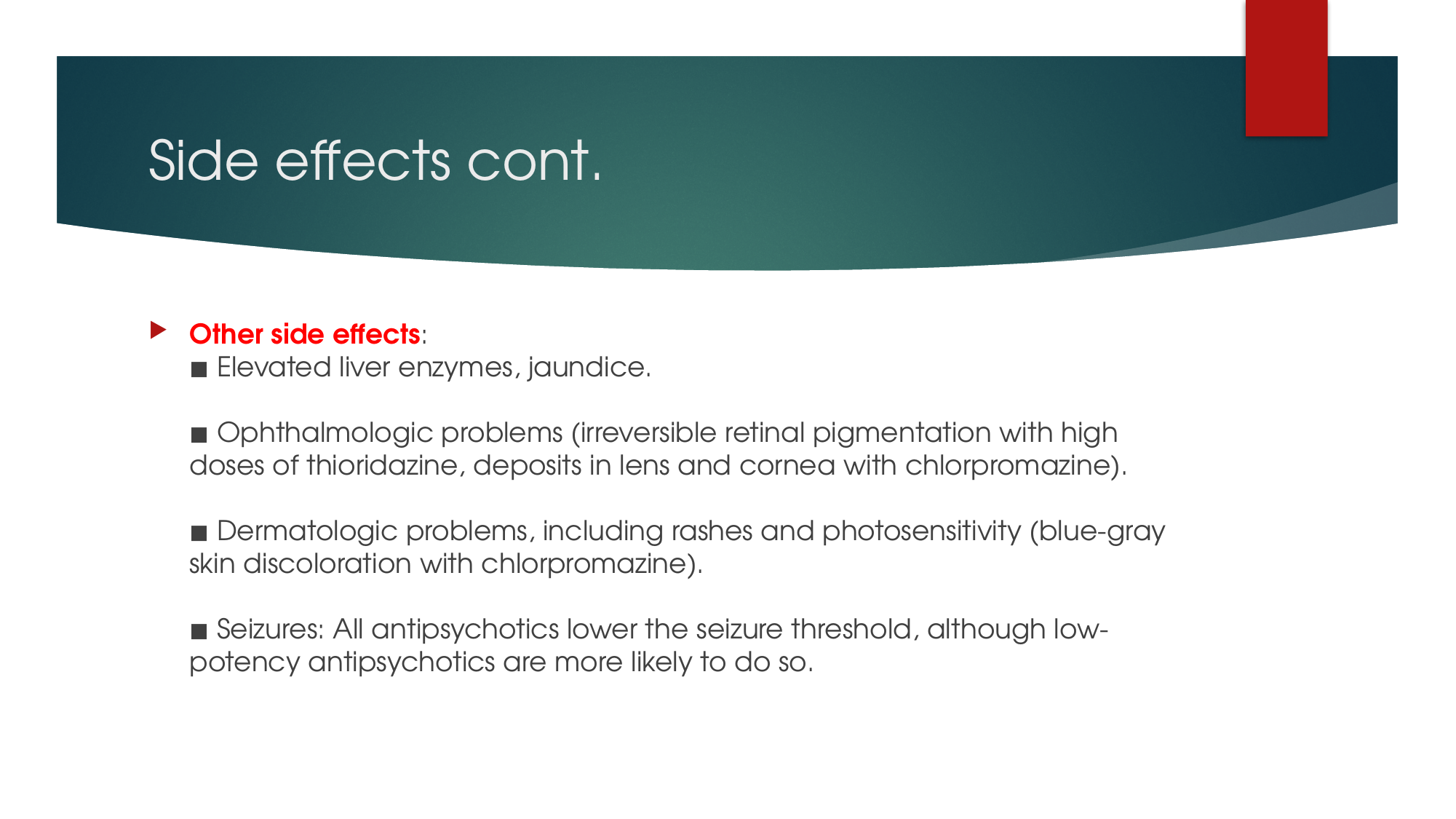

# Side effects cont.
Other side effects:
■ Elevated liver enzymes, jaundice.
■ Ophthalmologic problems (irreversible retinal pigmentation with high doses of thioridazine, deposits in lens and cornea with chlorpromazine).
■ Dermatologic problems, including rashes and photosensitivity (blue-gray skin discoloration with chlorpromazine).
■ Seizures: All antipsychotics lower the seizure threshold, although low-potency antipsychotics are more likely to do so.